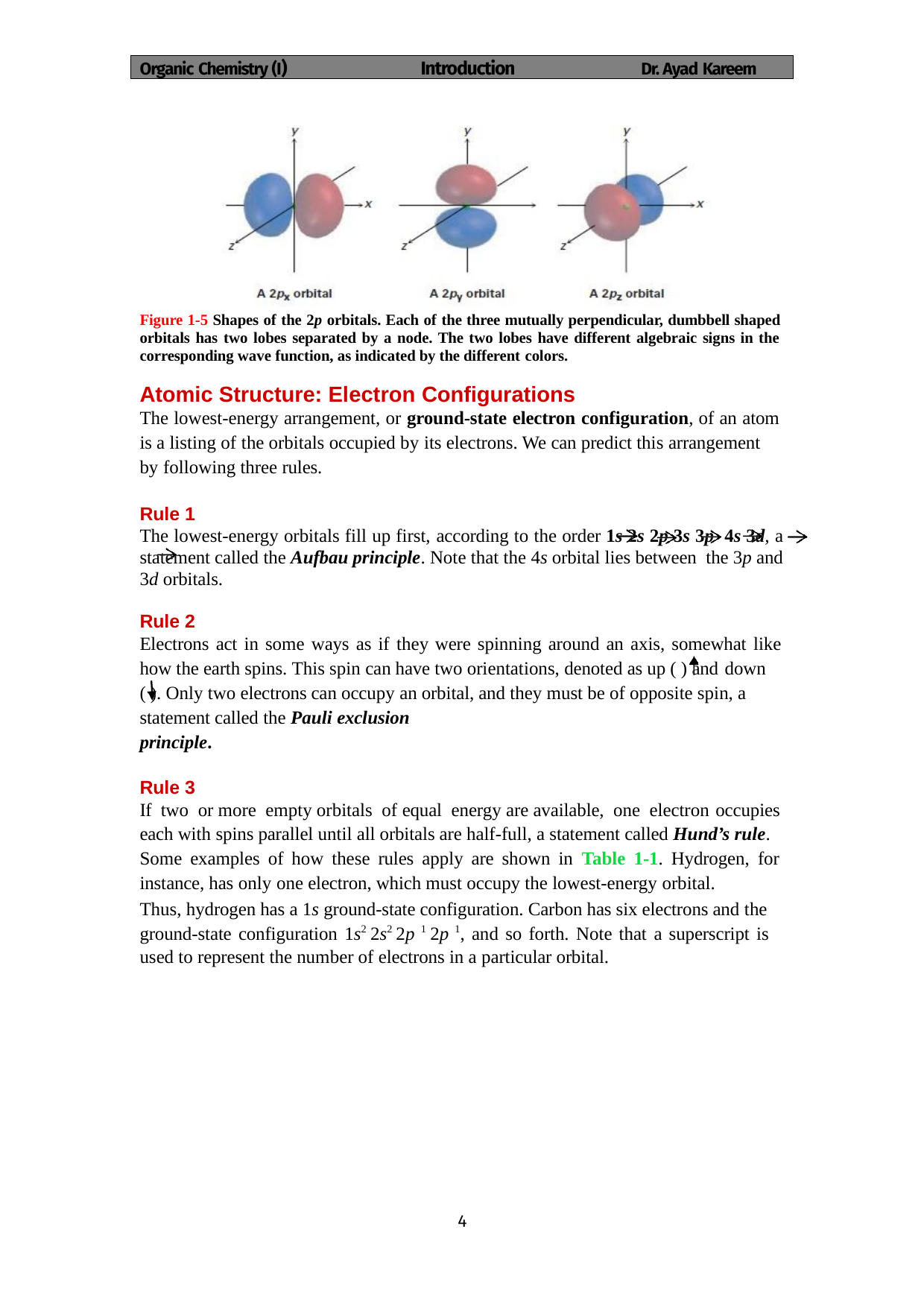

Organic Chemistry (I)	Introduction	Dr. Ayad Kareem

Figure 1-5 Shapes of the 2p orbitals. Each of the three mutually perpendicular, dumbbell shaped  orbitals has two lobes separated by a node. The two lobes have different algebraic signs in the  corresponding wave function, as indicated by the different colors.

Atomic Structure: Electron Configurations
The lowest-energy arrangement, or ground-state electron configuration, of an atom
is a listing of the orbitals occupied by its electrons. We can predict this arrangement  by following three rules.

Rule 1
The lowest-energy orbitals fill up first, according to the order 1s 2s 2p 3s 3p  4s 3d, a statement called the Aufbau principle. Note that the 4s orbital lies between  the 3p and 3d orbitals.

Rule 2
Electrons act in some ways as if they were spinning around an axis, somewhat like
how the earth spins. This spin can have two orientations, denoted as up ( ) and down
( ). Only two electrons can occupy an orbital, and they must be of opposite spin, a  statement called the Pauli exclusion
principle.

Rule 3
If  two  or more  empty orbitals  of equal  energy are available,  one  electron occupies
each with spins parallel until all orbitals are half-full, a statement called Hund’s rule.  Some examples of how these rules apply are shown in Table 1-1. Hydrogen, for
instance, has only one electron, which must occupy the lowest-energy orbital.
Thus, hydrogen has a 1s ground-state configuration. Carbon has six electrons and the  ground-state configuration 1s2 2s2 2p 1 2p 1, and so forth. Note that a superscript is
x	y
used to represent the number of electrons in a particular orbital.

4